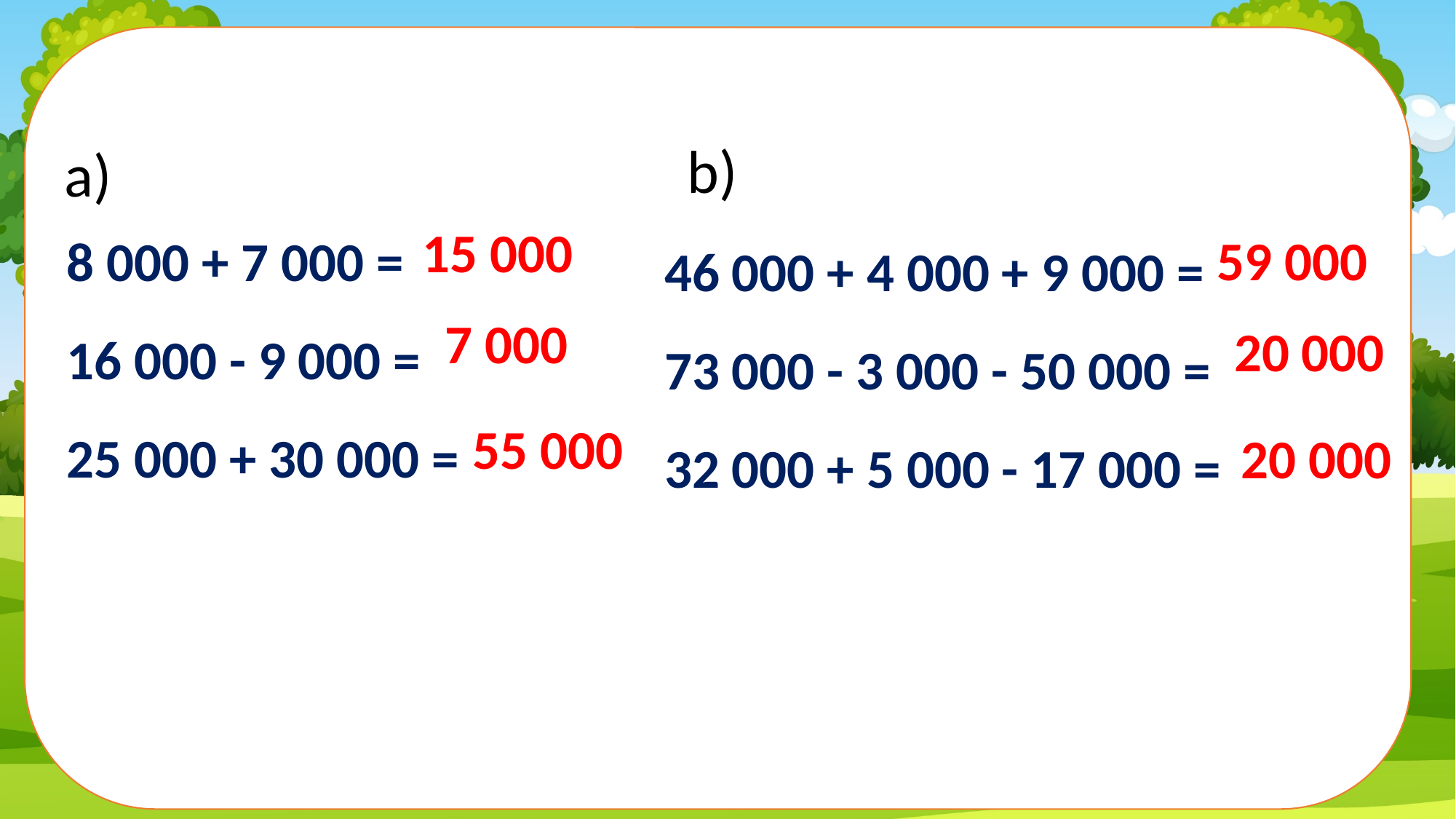

b)
a)
8 000 + 7 000 =
16 000 - 9 000 =
25 000 + 30 000 =
46 000 + 4 000 + 9 000 =
73 000 - 3 000 - 50 000 =
32 000 + 5 000 - 17 000 =
15 000
59 000
7 000
20 000
55 000
20 000